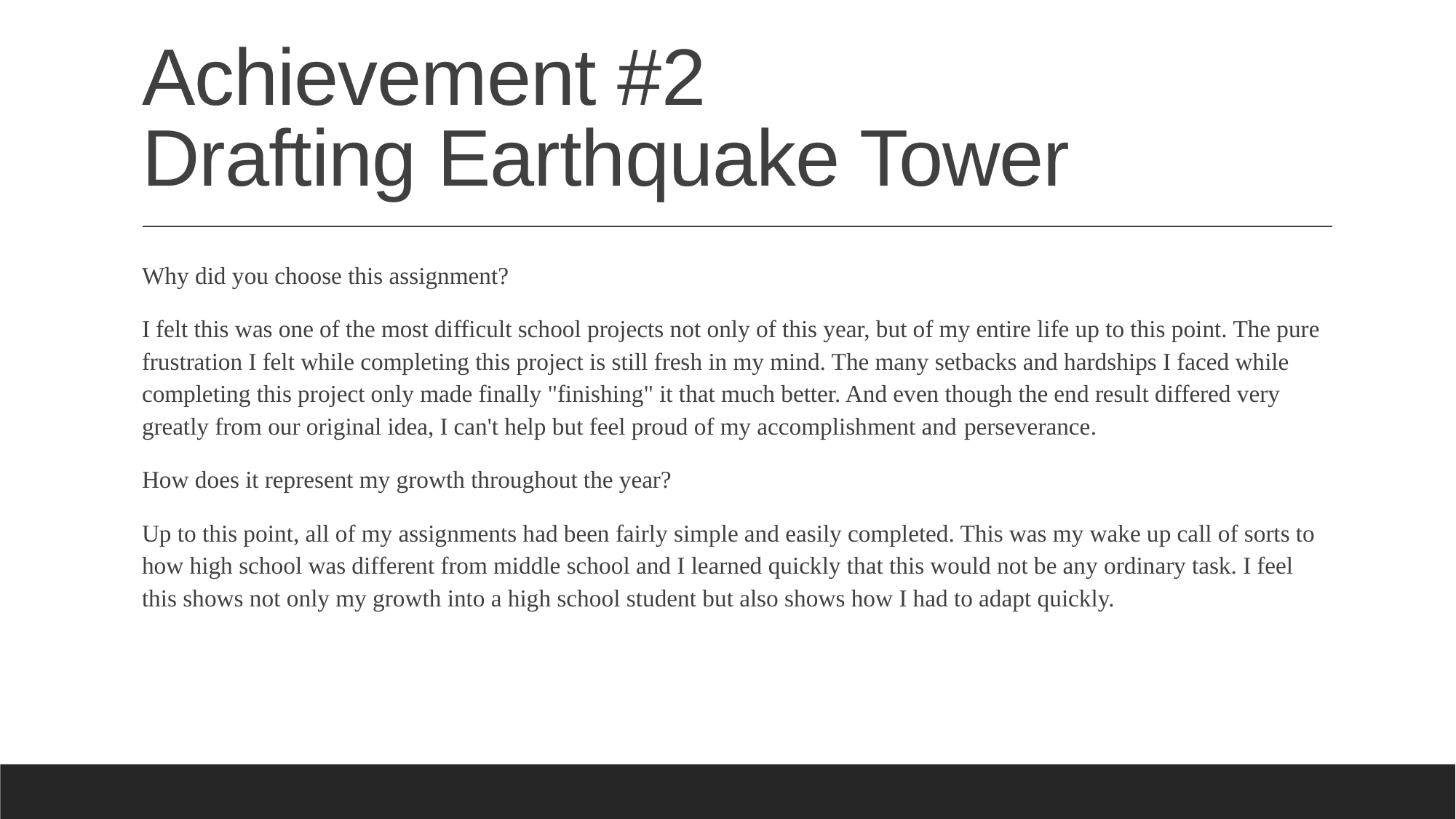

# Achievement #2 Drafting Earthquake Tower
Why did you choose this assignment?
I felt this was one of the most difficult school projects not only of this year, but of my entire life up to this point. The pure frustration I felt while completing this project is still fresh in my mind. The many setbacks and hardships I faced while completing this project only made finally "finishing" it that much better. And even though the end result differed very greatly from our original idea, I can't help but feel proud of my accomplishment and perseverance.
How does it represent my growth throughout the year?
Up to this point, all of my assignments had been fairly simple and easily completed. This was my wake up call of sorts to how high school was different from middle school and I learned quickly that this would not be any ordinary task. I feel this shows not only my growth into a high school student but also shows how I had to adapt quickly.